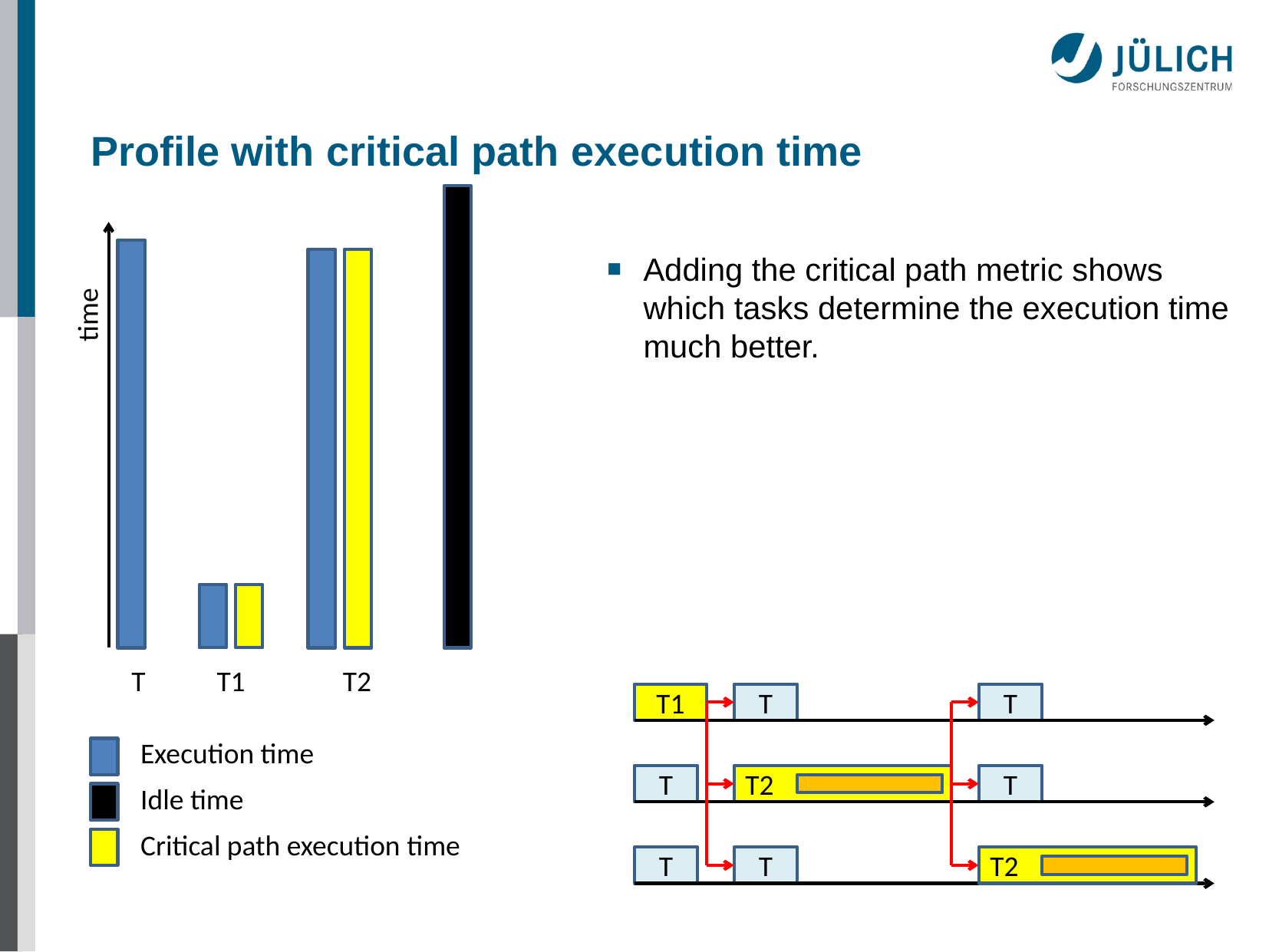

# Profile with critical path execution time

Adding the critical path metric shows which tasks determine the execution time much better.
time

T           T1               T2
T1
T
T
Execution time

Idle time

Critical path execution time

T
T2
T

T
T
T2